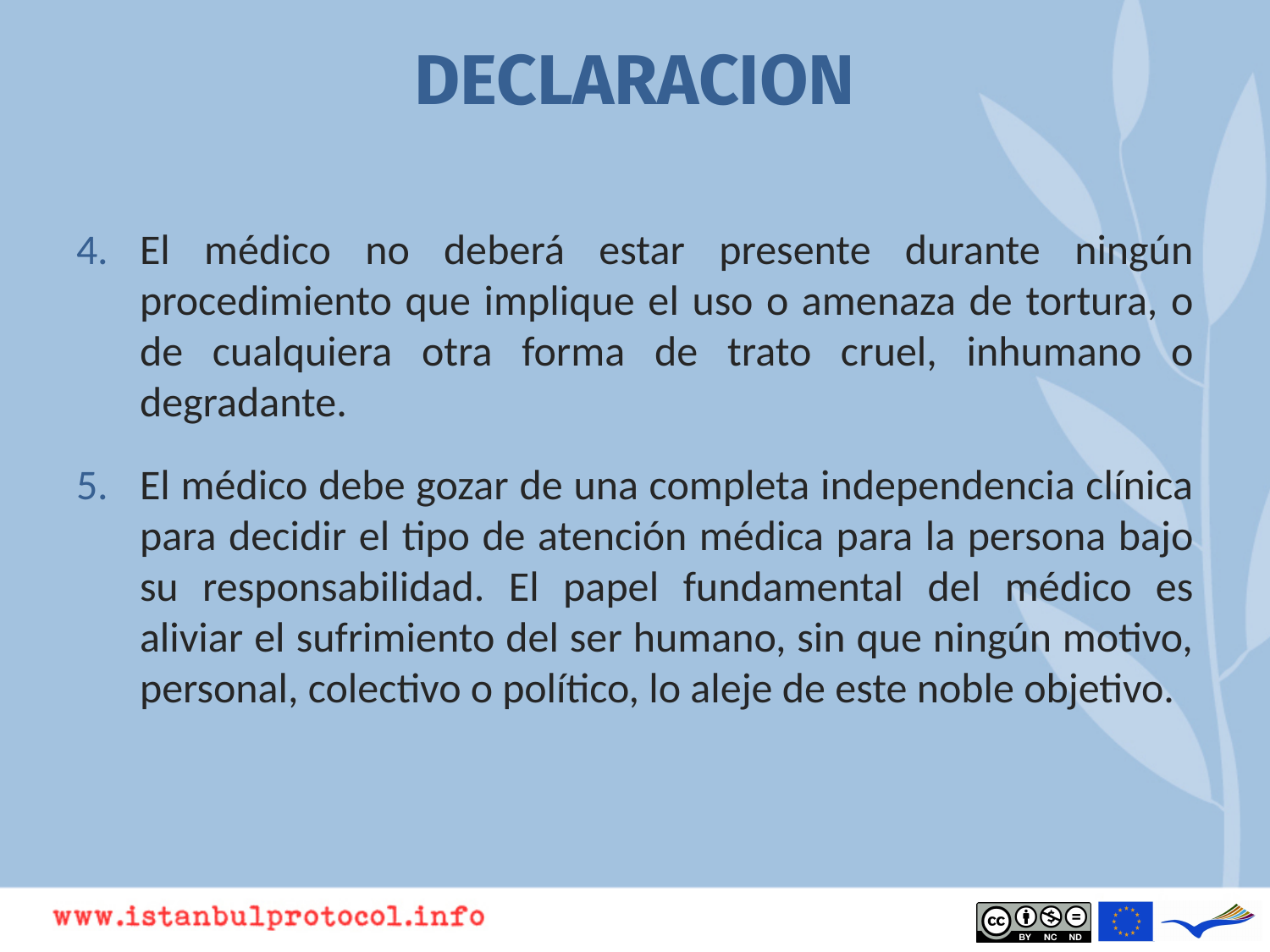

# DECLARACION
El médico no deberá estar presente durante ningún procedimiento que implique el uso o amenaza de tortura, o de cualquiera otra forma de trato cruel, inhumano o degradante.
El médico debe gozar de una completa independencia clínica para decidir el tipo de atención médica para la persona bajo su responsabilidad. El papel fundamental del médico es aliviar el sufrimiento del ser humano, sin que ningún motivo, personal, colectivo o político, lo aleje de este noble objetivo.